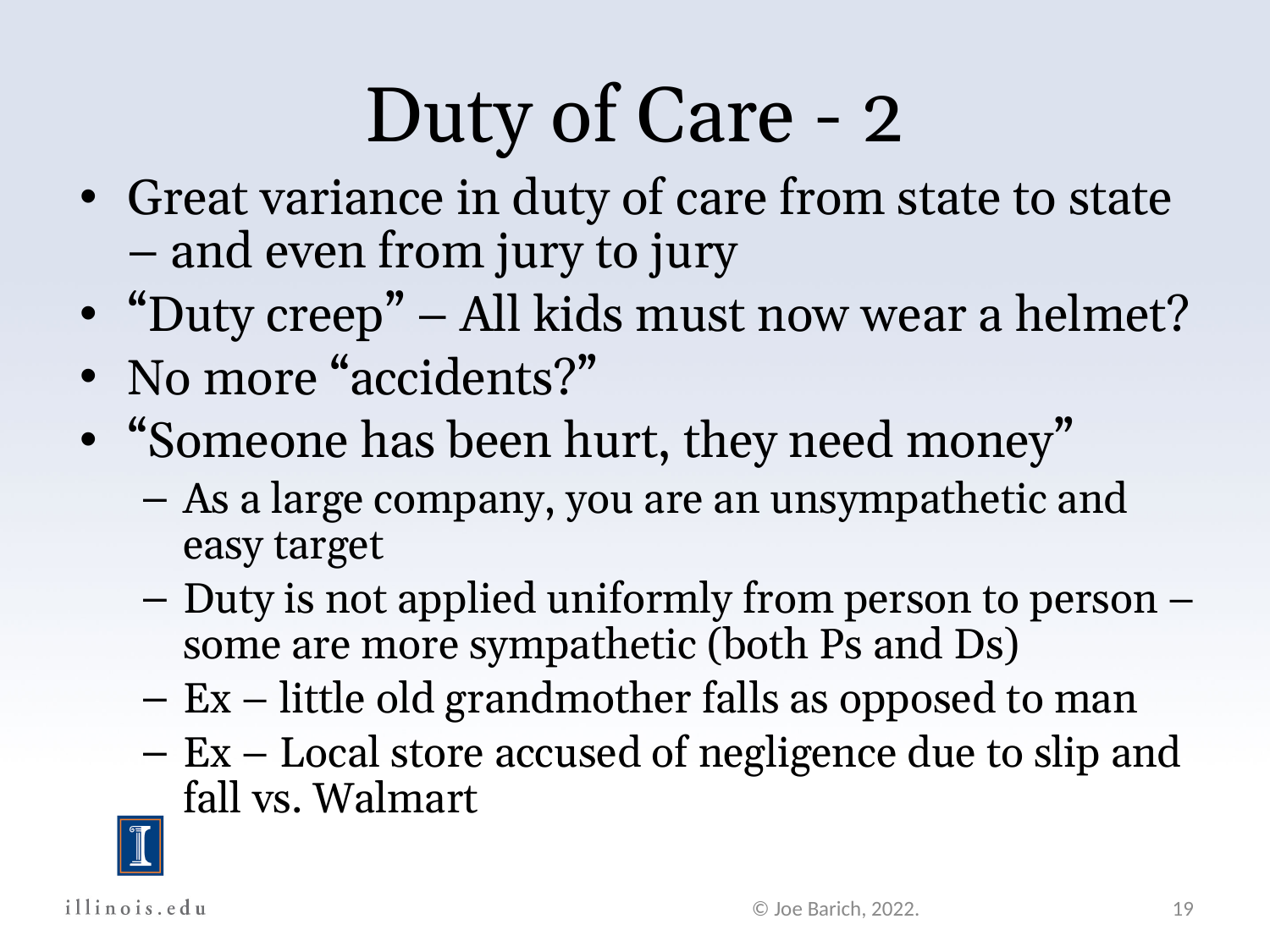

Duty of Care - 2
Great variance in duty of care from state to state – and even from jury to jury
“Duty creep” – All kids must now wear a helmet?
No more “accidents?”
“Someone has been hurt, they need money”
As a large company, you are an unsympathetic and easy target
Duty is not applied uniformly from person to person – some are more sympathetic (both Ps and Ds)
Ex – little old grandmother falls as opposed to man
Ex – Local store accused of negligence due to slip and fall vs. Walmart
© Joe Barich, 2022.
19